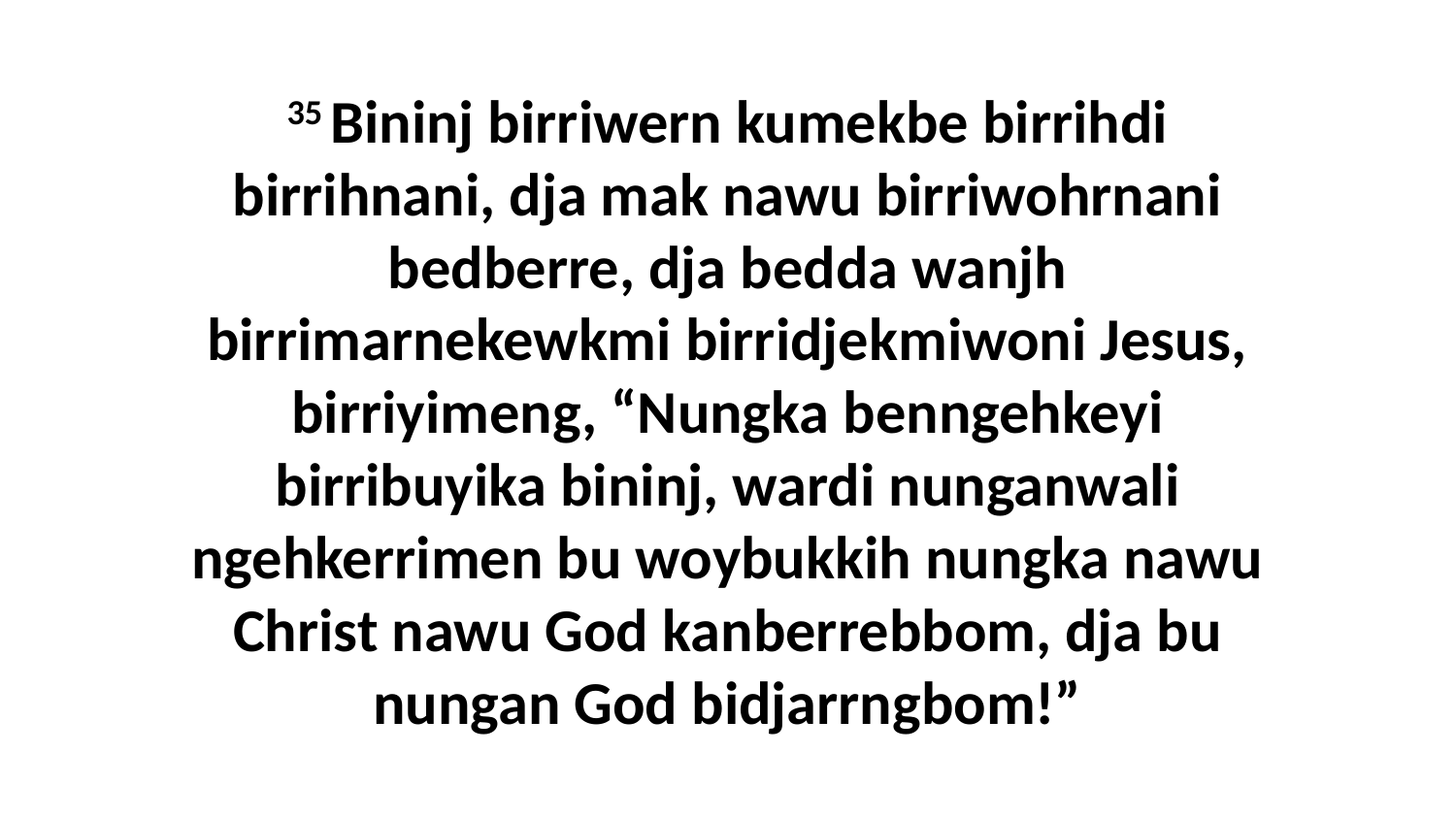

35 Bininj birriwern kumekbe birrihdi birrihnani, dja mak nawu birriwohrnani bedberre, dja bedda wanjh birrimarnekewkmi birridjekmiwoni Jesus, birriyimeng, “Nungka benngehkeyi birribuyika bininj, wardi nunganwali ngehkerrimen bu woybukkih nungka nawu Christ nawu God kanberrebbom, dja bu nungan God bidjarrngbom!”